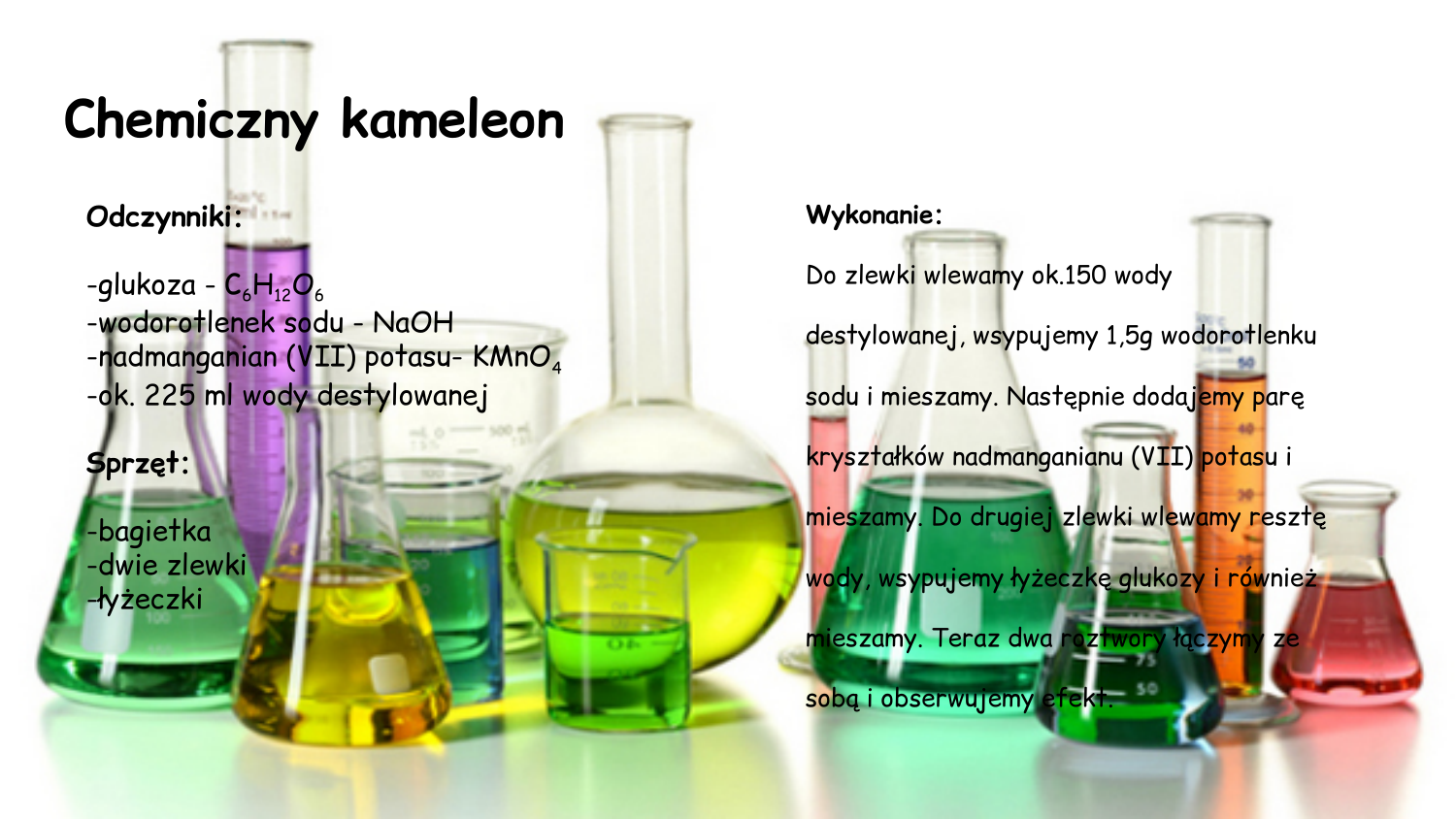

# Chemiczny kameleon
Odczynniki:

-glukoza - C6H12O6
-wodorotlenek sodu - NaOH
-nadmanganian (VII) potasu- KMnO4
-ok. 225 ml wody destylowanej

Sprzęt:

-bagietka
-dwie zlewki
-łyżeczki
Wykonanie:

Do zlewki wlewamy ok.150 wody

destylowanej, wsypujemy 1,5g wodorotlenku

sodu i mieszamy. Następnie dodajemy parę

kryształków nadmanganianu (VII) potasu i

mieszamy. Do drugiej zlewki wlewamy resztę

wody, wsypujemy łyżeczkę glukozy i również

mieszamy. Teraz dwa roztwory łączymy ze

sobą i obserwujemy efekt.